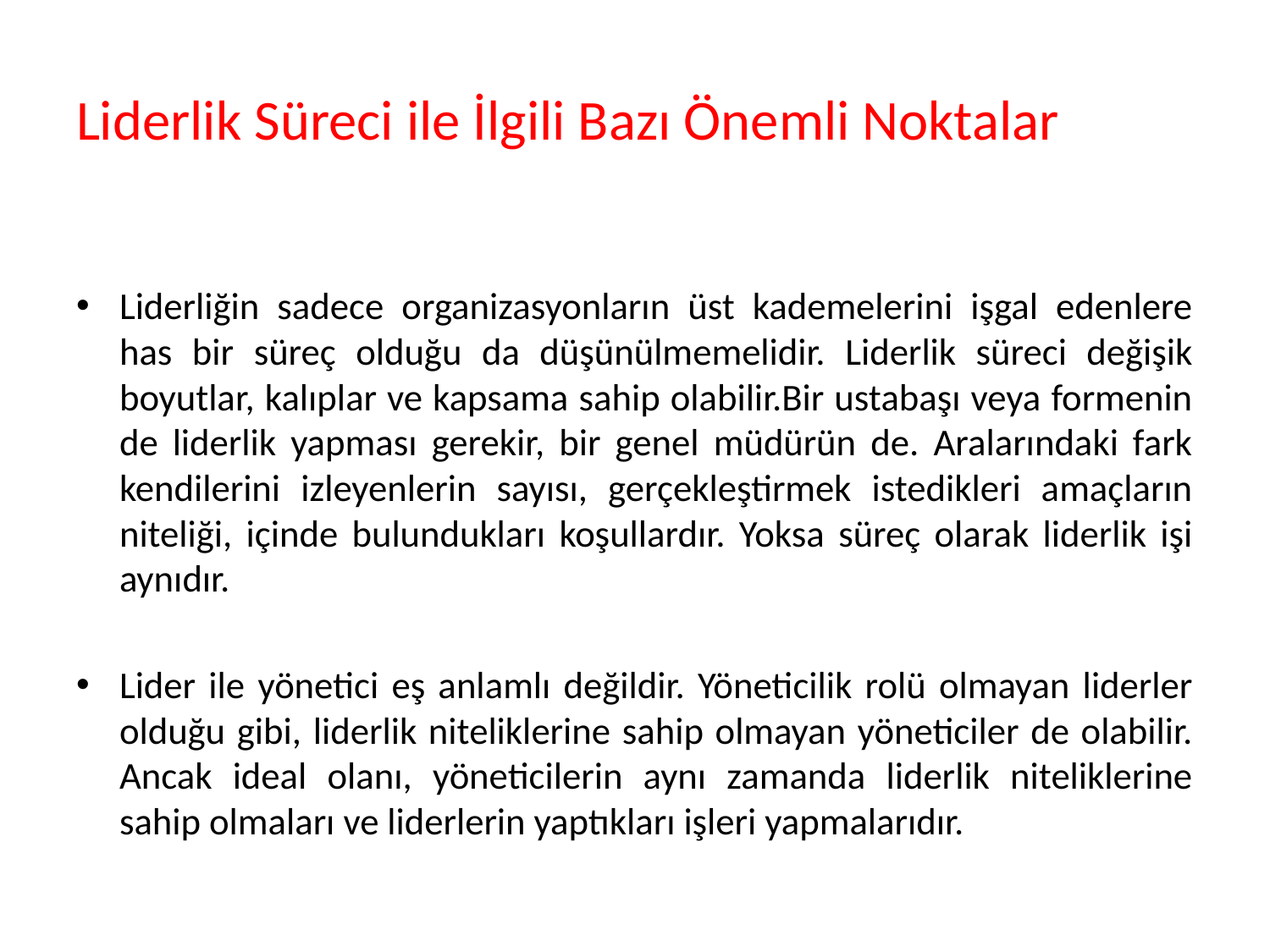

# Liderlik Süreci ile İlgili Bazı Önemli Noktalar

Liderliğin sadece organizasyonların üst kademelerini işgal edenlere has bir süreç olduğu da düşünülmemelidir. Liderlik süreci değişik boyutlar, kalıplar ve kapsama sahip olabilir.Bir ustabaşı veya formenin de liderlik yapması gerekir, bir genel müdürün de. Aralarındaki fark kendilerini izleyenlerin sayısı, gerçekleştirmek istedikleri amaçların niteliği, içinde bulundukları koşullardır. Yoksa süreç olarak liderlik işi aynıdır.

Lider ile yönetici eş anlamlı değildir. Yöneticilik rolü olmayan liderler olduğu gibi, liderlik niteliklerine sahip olmayan yöneticiler de olabilir. Ancak ideal olanı, yöneticilerin aynı zamanda liderlik niteliklerine sahip olmaları ve liderlerin yaptıkları işleri yapmalarıdır.